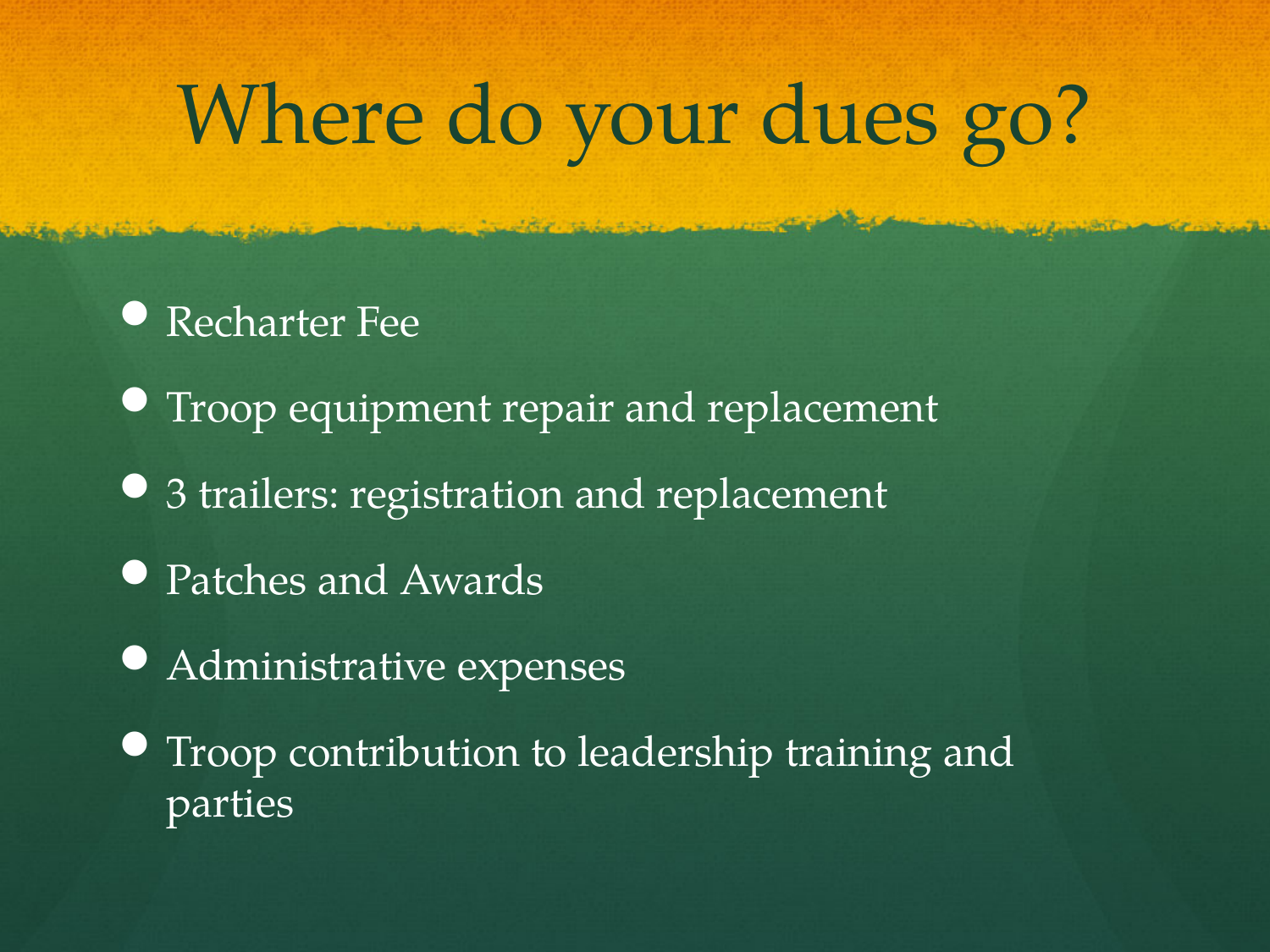

# Where do your dues go?
Recharter Fee
Troop equipment repair and replacement
3 trailers: registration and replacement
Patches and Awards
Administrative expenses
Troop contribution to leadership training and parties